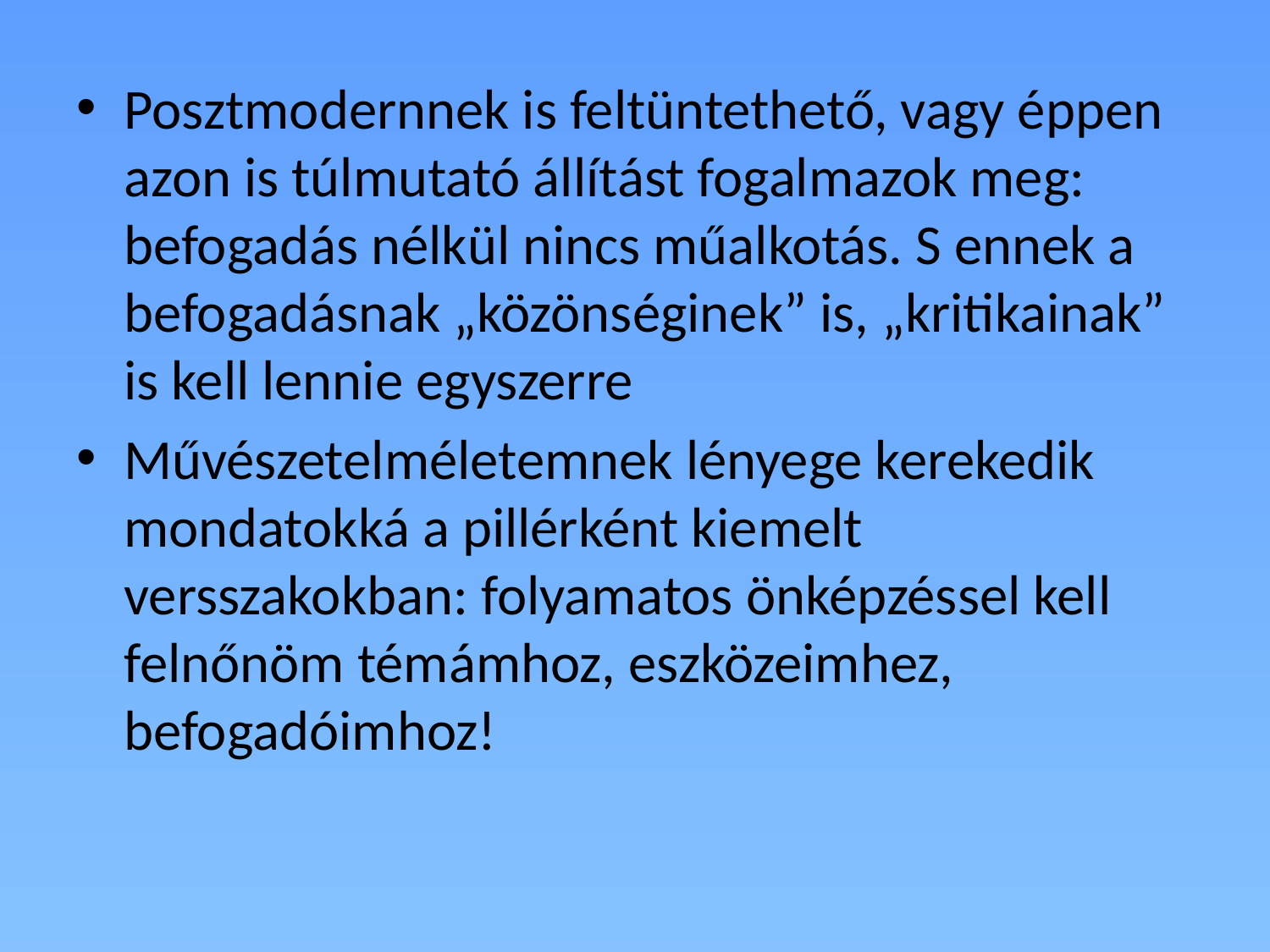

Posztmodernnek is feltüntethető, vagy éppen azon is túlmutató állítást fogalmazok meg: befogadás nélkül nincs műalkotás. S ennek a befogadásnak „közönséginek” is, „kritikainak” is kell lennie egyszerre
Művészetelméletemnek lényege kerekedik mondatokká a pillérként kiemelt versszakokban: folyamatos önképzéssel kell felnőnöm témámhoz, eszközeimhez, befogadóimhoz!